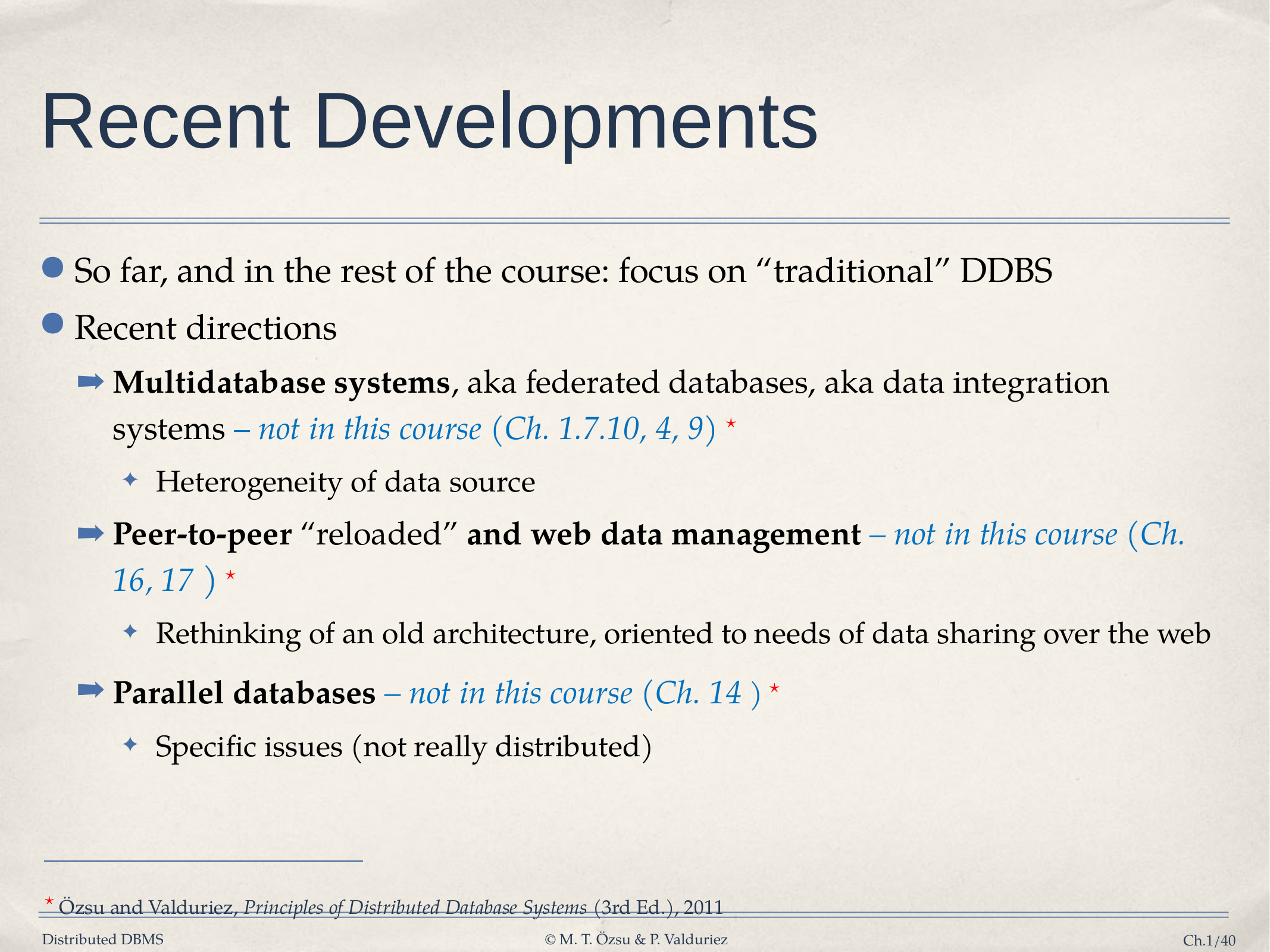

# Recent Developments
So far, and in the rest of the course: focus on “traditional” DDBS
Recent directions
Multidatabase systems, aka federated databases, aka data integration systems – not in this course (Ch. 1.7.10, 4, 9) ⋆
Heterogeneity of data source
Peer-to-peer “reloaded” and web data management – not in this course (Ch. 16, 17 ) ⋆
Rethinking of an old architecture, oriented to needs of data sharing over the web
Parallel databases – not in this course (Ch. 14 ) ⋆
Specific issues (not really distributed)
⋆ Özsu and Valduriez, Principles of Distributed Database Systems (3rd Ed.), 2011